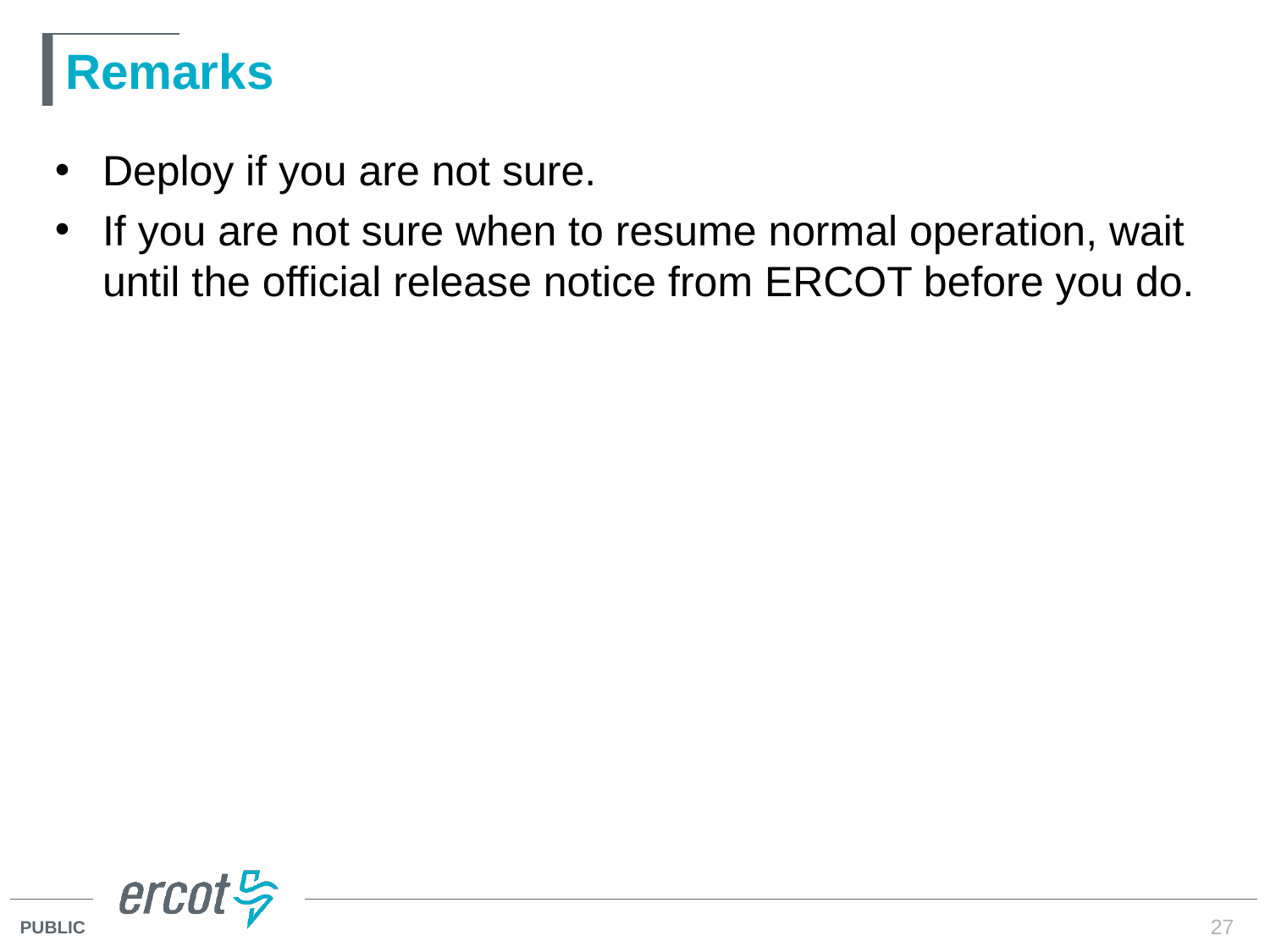

# Remarks
Deploy if you are not sure.
If you are not sure when to resume normal operation, wait until the official release notice from ERCOT before you do.

27